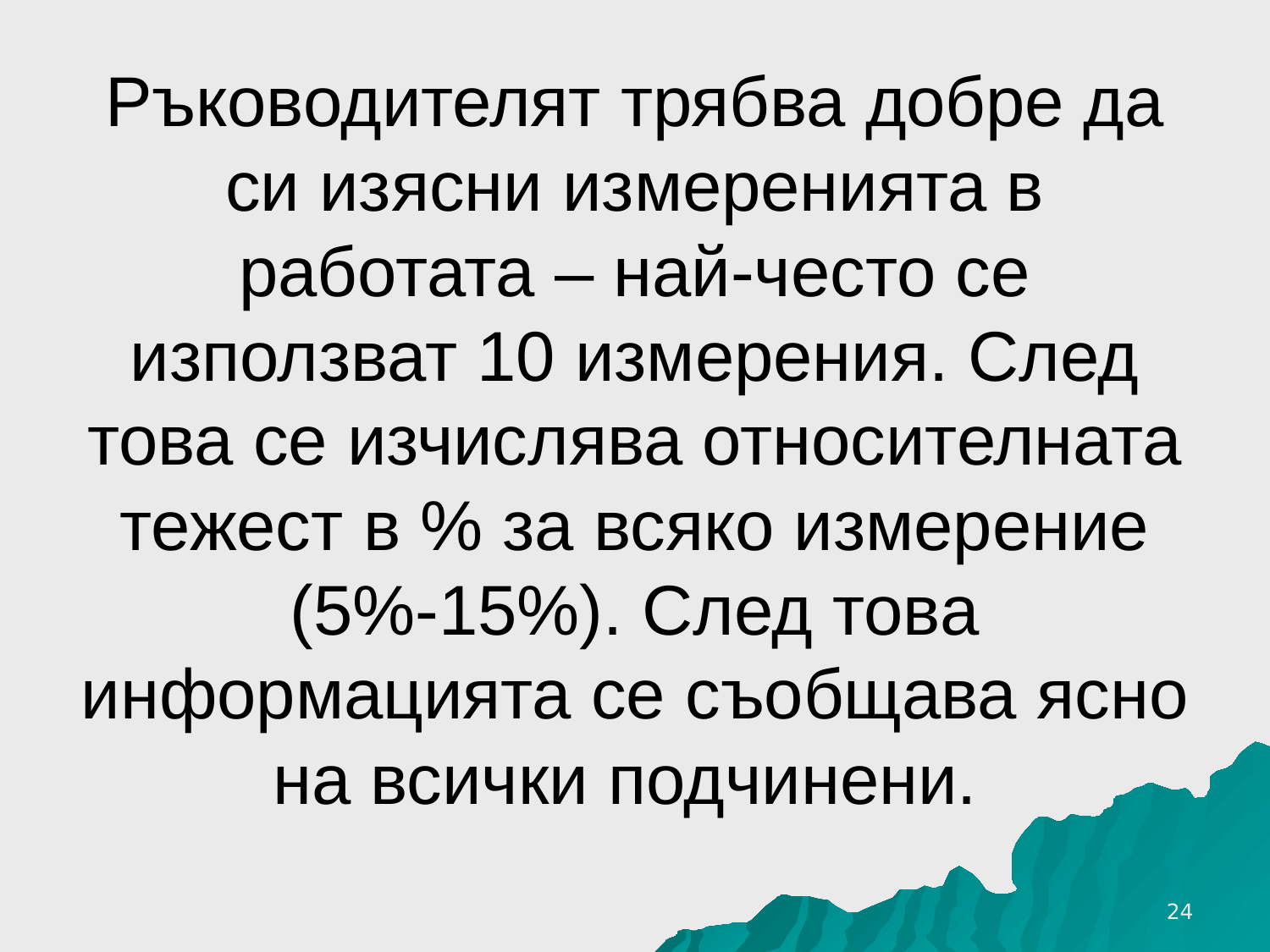

# Ръководителят трябва добре да си изясни измеренията в работата – най-често се използват 10 измерения. След това се изчислява относителната тежест в % за всяко измерение (5%-15%). След това информацията се съобщава ясно на всички подчинени.
26.3.2020 г.
24